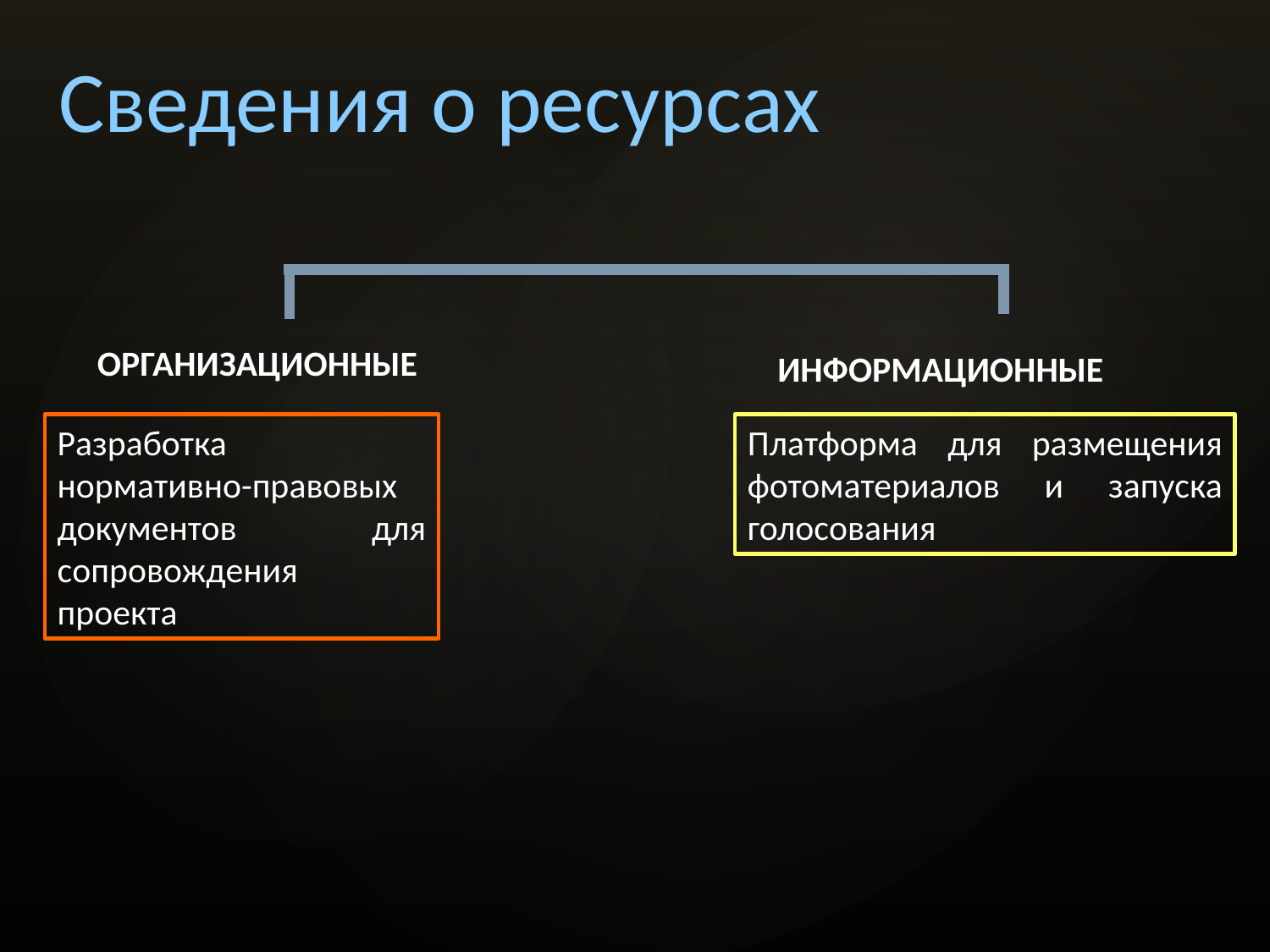

# Сведения о ресурсах
ОРГАНИЗАЦИОННЫЕ
ИНФОРМАЦИОННЫЕ
Разработка нормативно-правовых документов для сопровождения проекта
Платформа для размещения фотоматериалов и запуска голосования